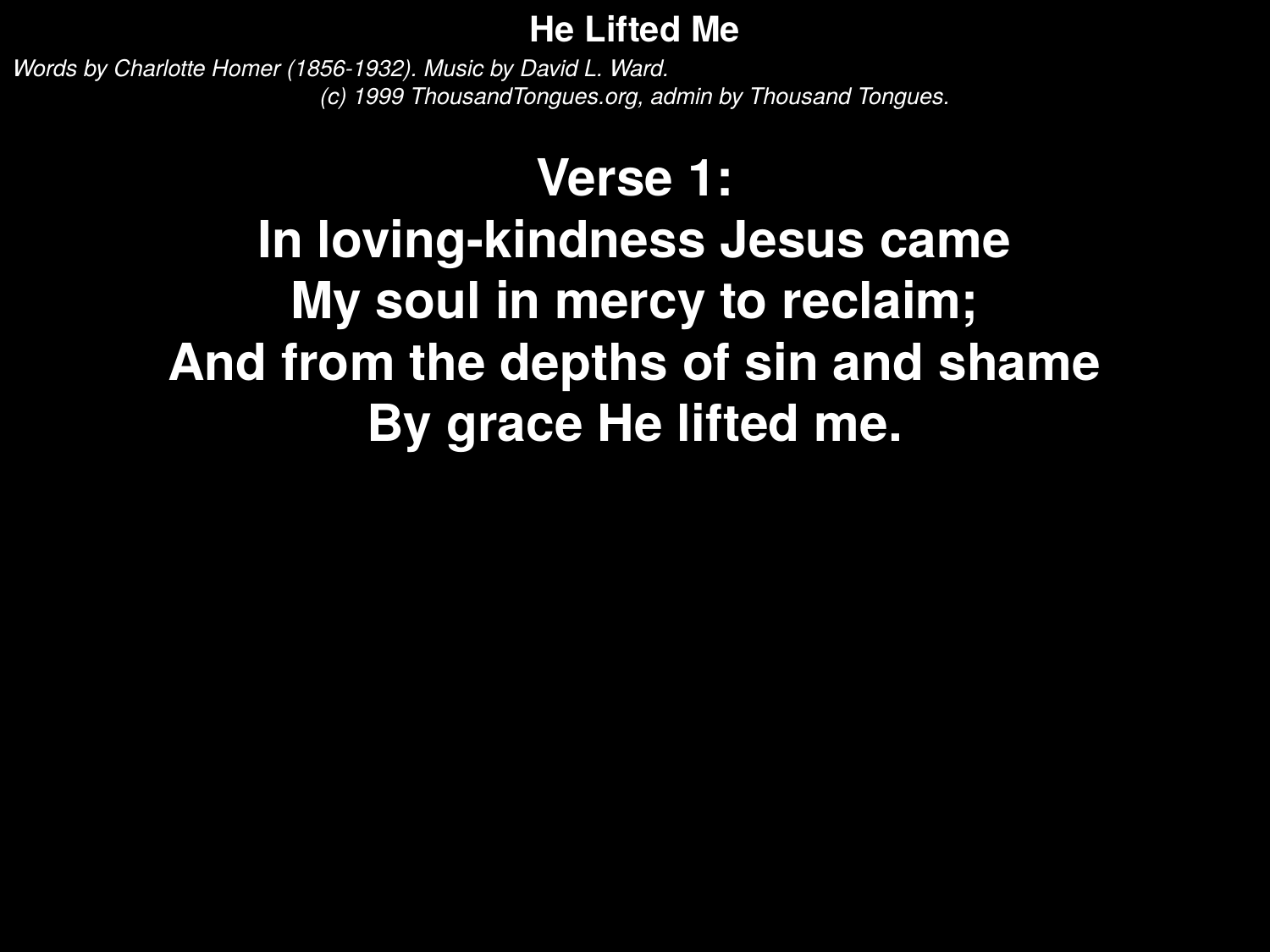

He Lifted Me
Words by Charlotte Homer (1856-1932). Music by David L. Ward.
(c) 1999 ThousandTongues.org, admin by Thousand Tongues.
Verse 1:
In loving-kindness Jesus came
My soul in mercy to reclaim;
And from the depths of sin and shame
By grace He lifted me.